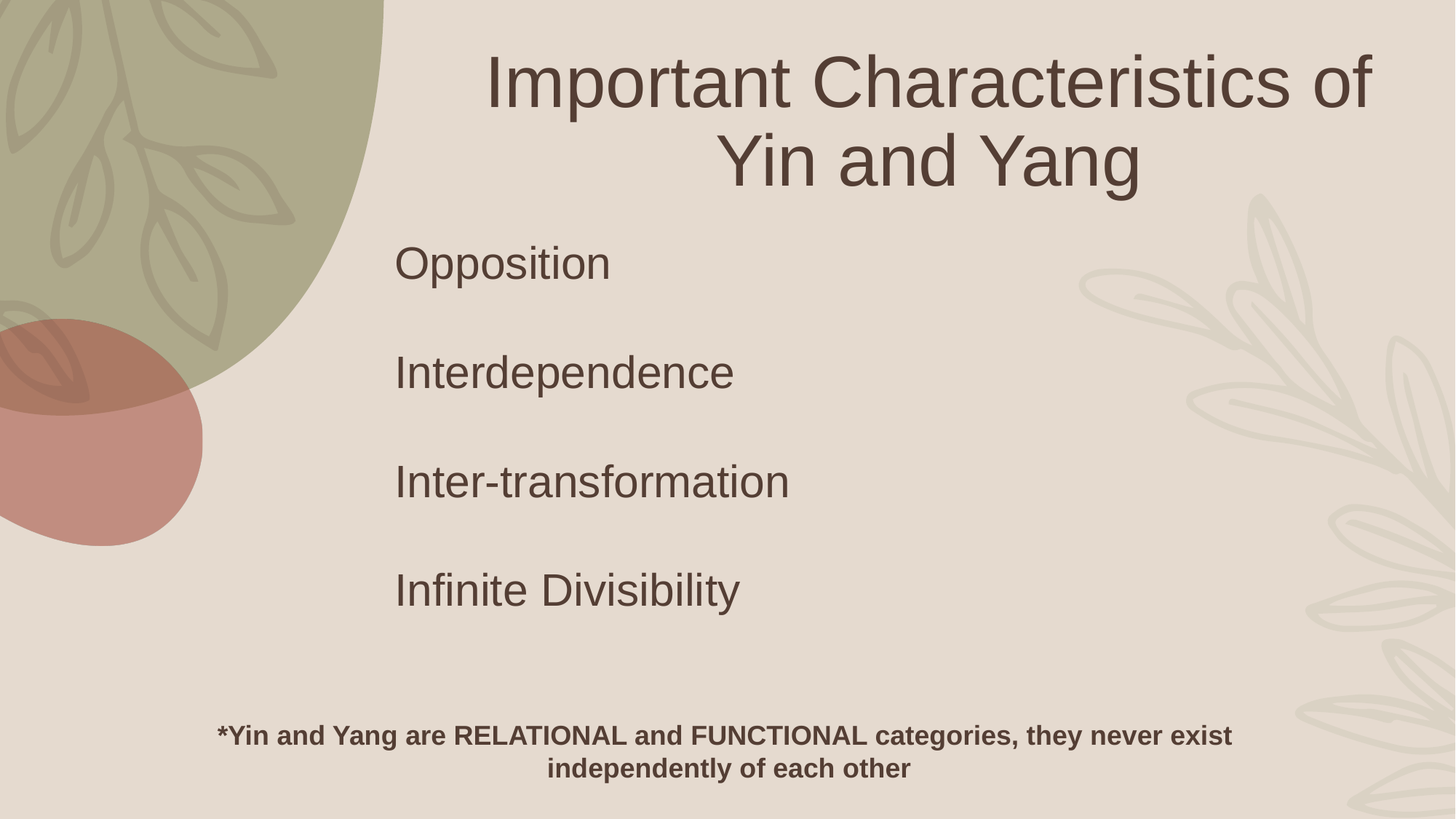

# Important Characteristics of Yin and Yang
Opposition

Interdependence

Inter-transformation

Infinite Divisibility
*Yin and Yang are RELATIONAL and FUNCTIONAL categories, they never exist
 independently of each other